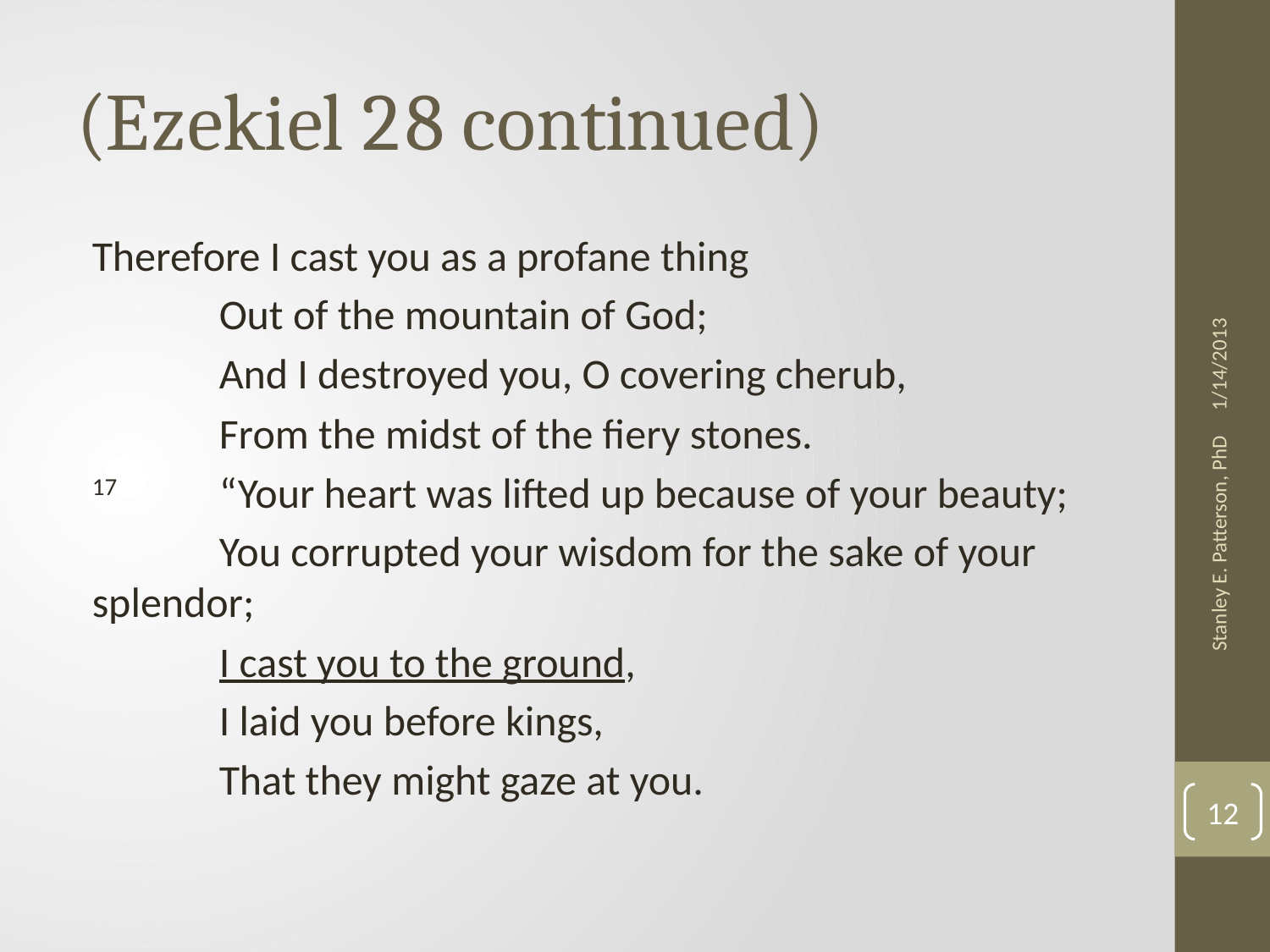

# (Ezekiel 28 continued)
Therefore I cast you as a profane thing
	Out of the mountain of God;
	And I destroyed you, O covering cherub,
	From the midst of the fiery stones.
17	“Your heart was lifted up because of your beauty;
	You corrupted your wisdom for the sake of your 	splendor;
	I cast you to the ground,
	I laid you before kings,
	That they might gaze at you.
1/14/2013
Stanley E. Patterson, PhD
12